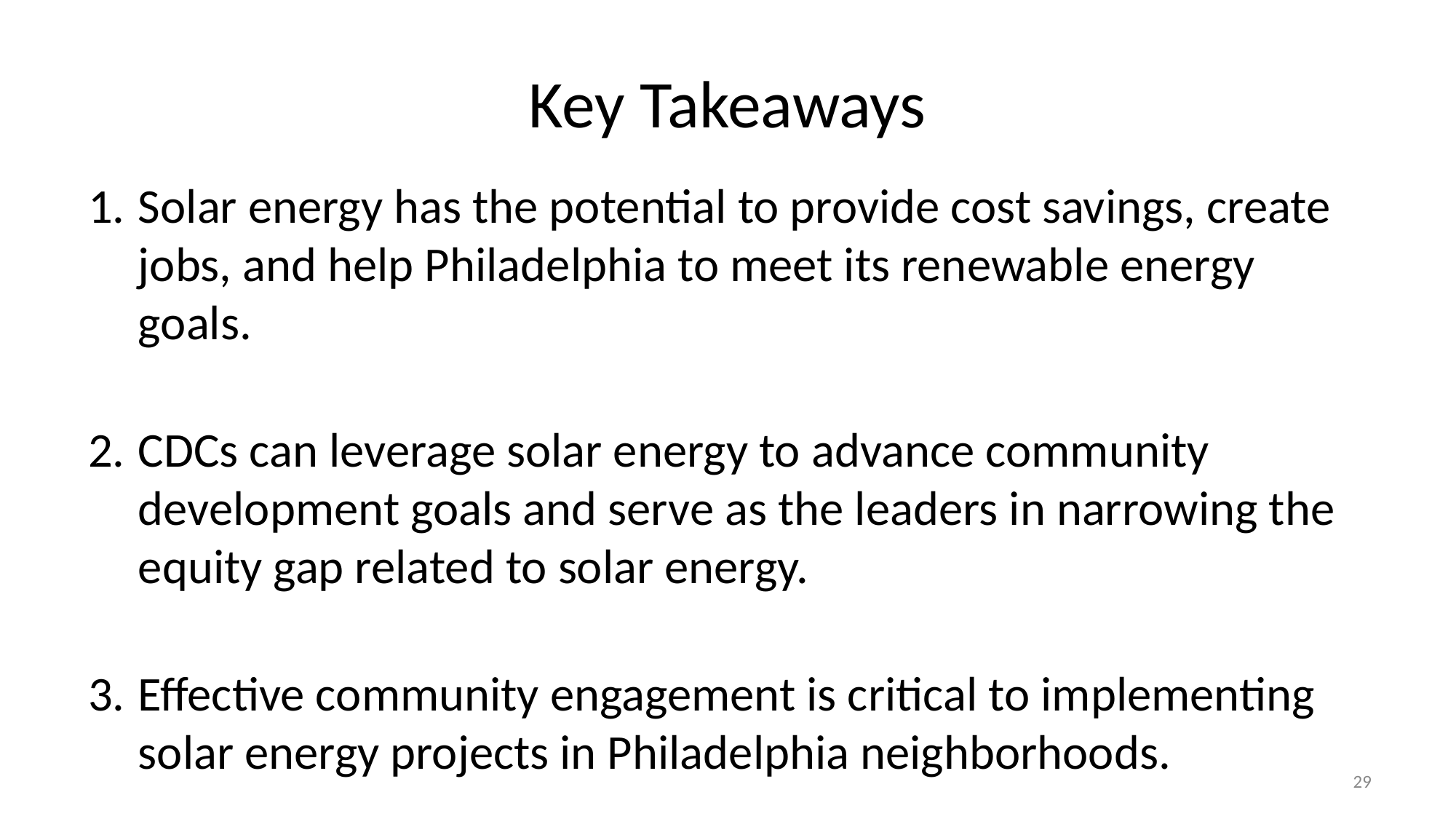

# Key Takeaways
Solar energy has the potential to provide cost savings, create jobs, and help Philadelphia to meet its renewable energy goals.

CDCs can leverage solar energy to advance community development goals and serve as the leaders in narrowing the equity gap related to solar energy.

Effective community engagement is critical to implementing solar energy projects in Philadelphia neighborhoods.
29